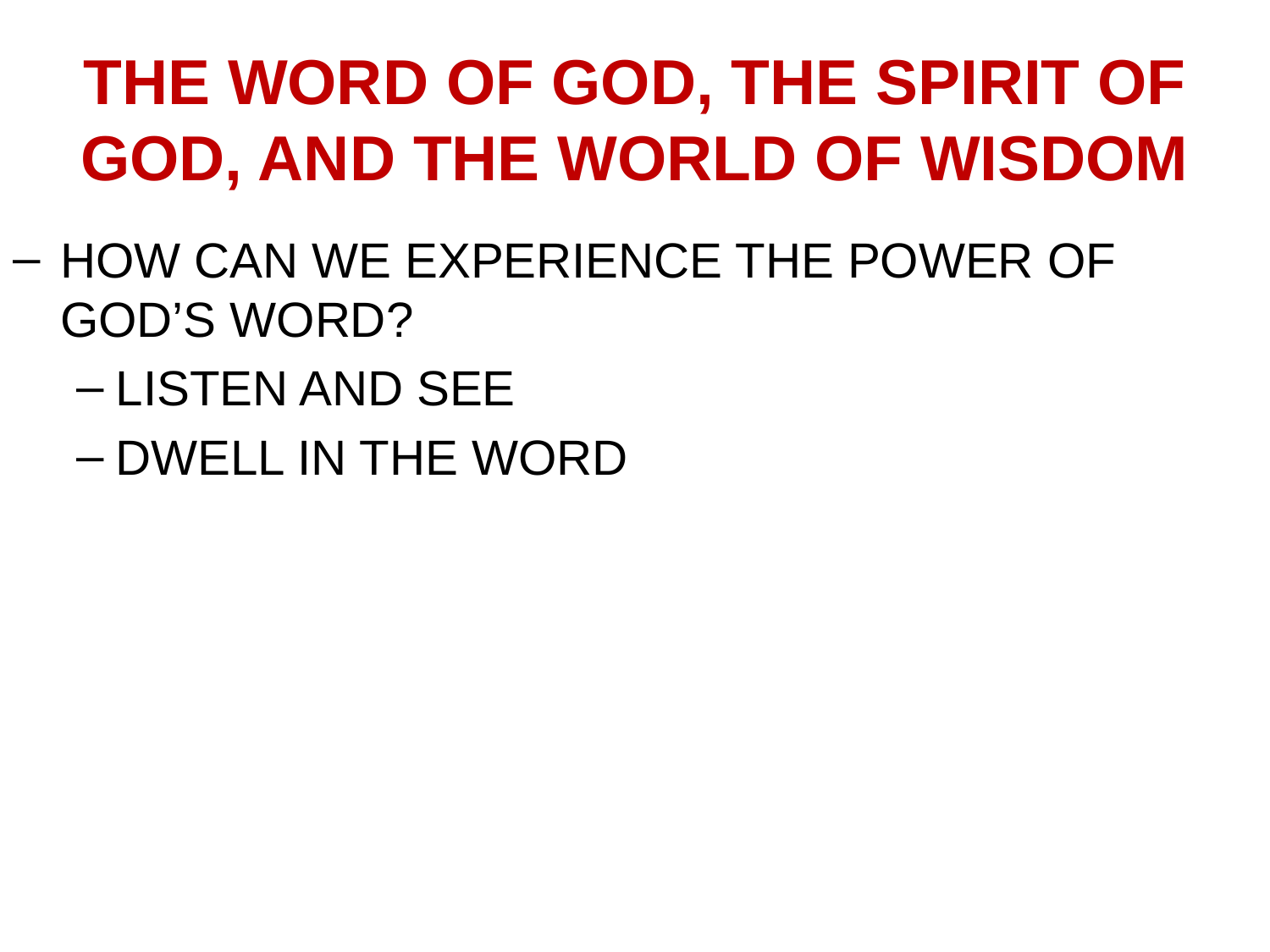

# THE WORD OF GOD, THE SPIRIT OF GOD, AND THE WORLD OF WISDOM
HOW CAN WE EXPERIENCE THE POWER OF GOD’S WORD?
LISTEN AND SEE
DWELL IN THE WORD